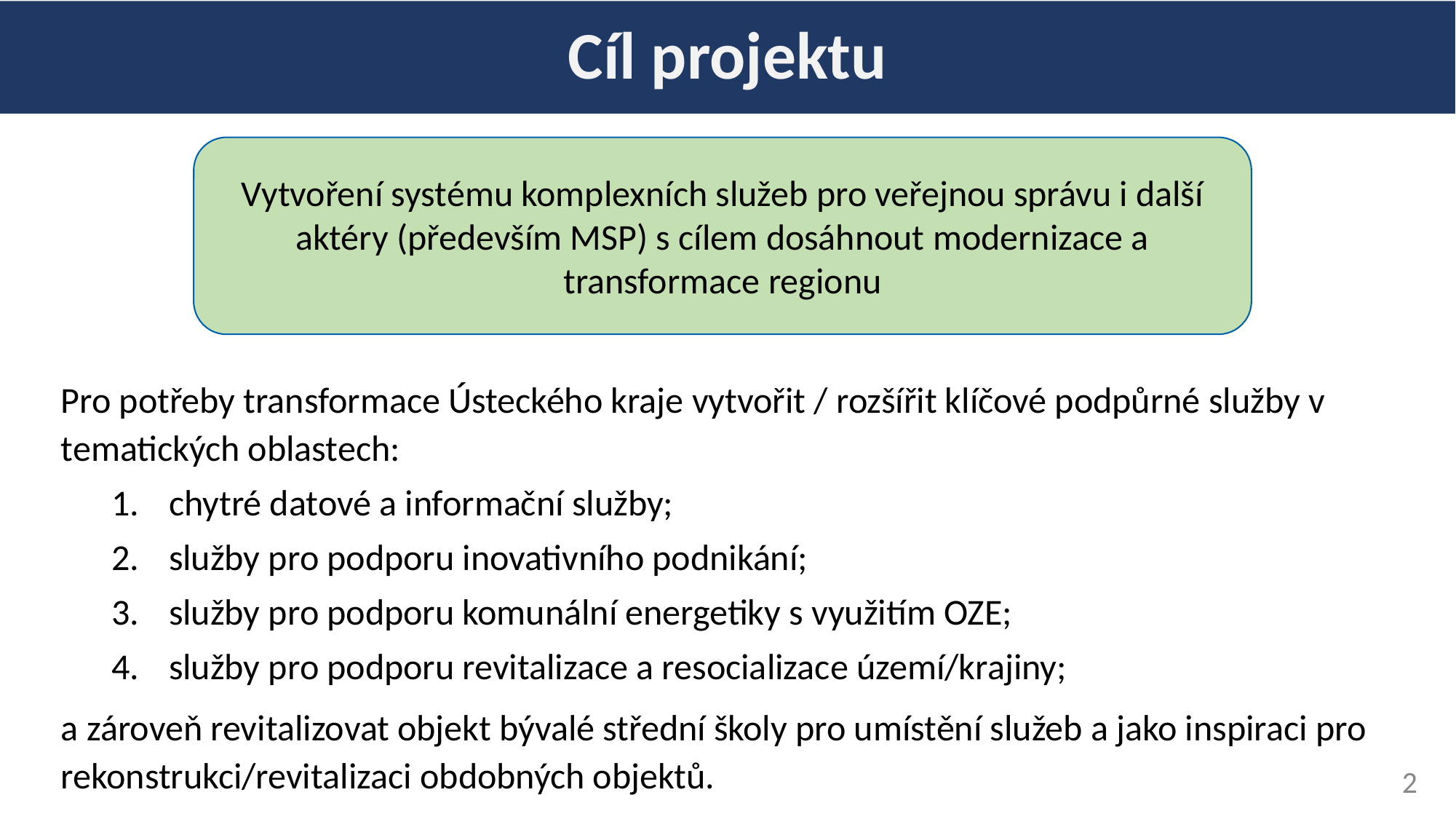

Cíl projektu

Pro potřeby transformace Ústeckého kraje vytvořit / rozšířit klíčové podpůrné služby v tematických oblastech:
chytré datové a informační služby;
služby pro podporu inovativního podnikání;
služby pro podporu komunální energetiky s využitím OZE;
služby pro podporu revitalizace a resocializace území/krajiny;
a zároveň revitalizovat objekt bývalé střední školy pro umístění služeb a jako inspiraci pro rekonstrukci/revitalizaci obdobných objektů.

Vytvoření systému komplexních služeb pro veřejnou správu i další aktéry (především MSP) s cílem dosáhnout modernizace a transformace regionu

2